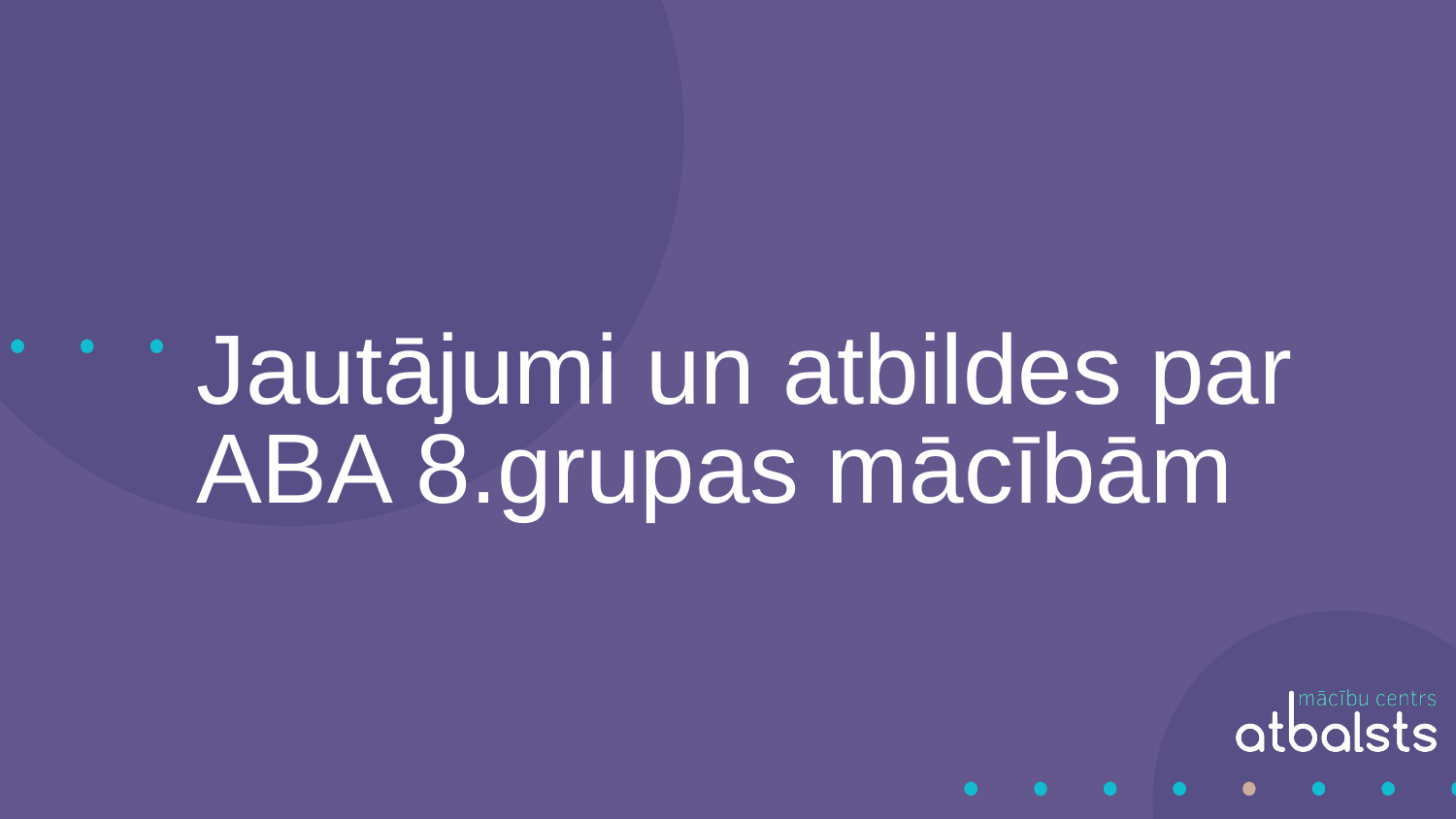

# Jautājumi un atbildes par ABA 8.grupas mācībām